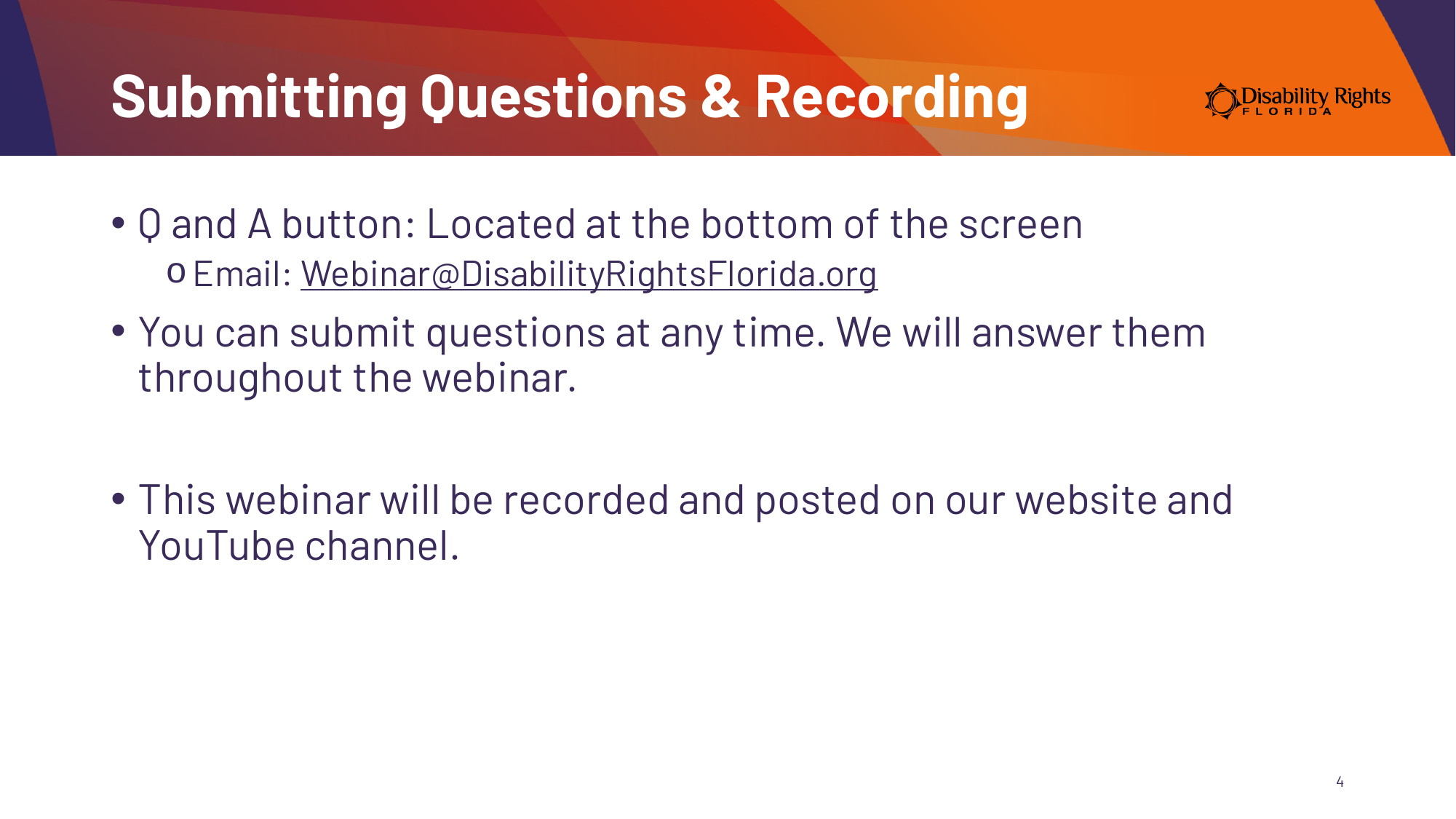

# Submitting Questions & Recording
Q and A button: Located at the bottom of the screen
Email: Webinar@DisabilityRightsFlorida.org
You can submit questions at any time. We will answer them throughout the webinar.

This webinar will be recorded and posted on our website and YouTube channel.
4